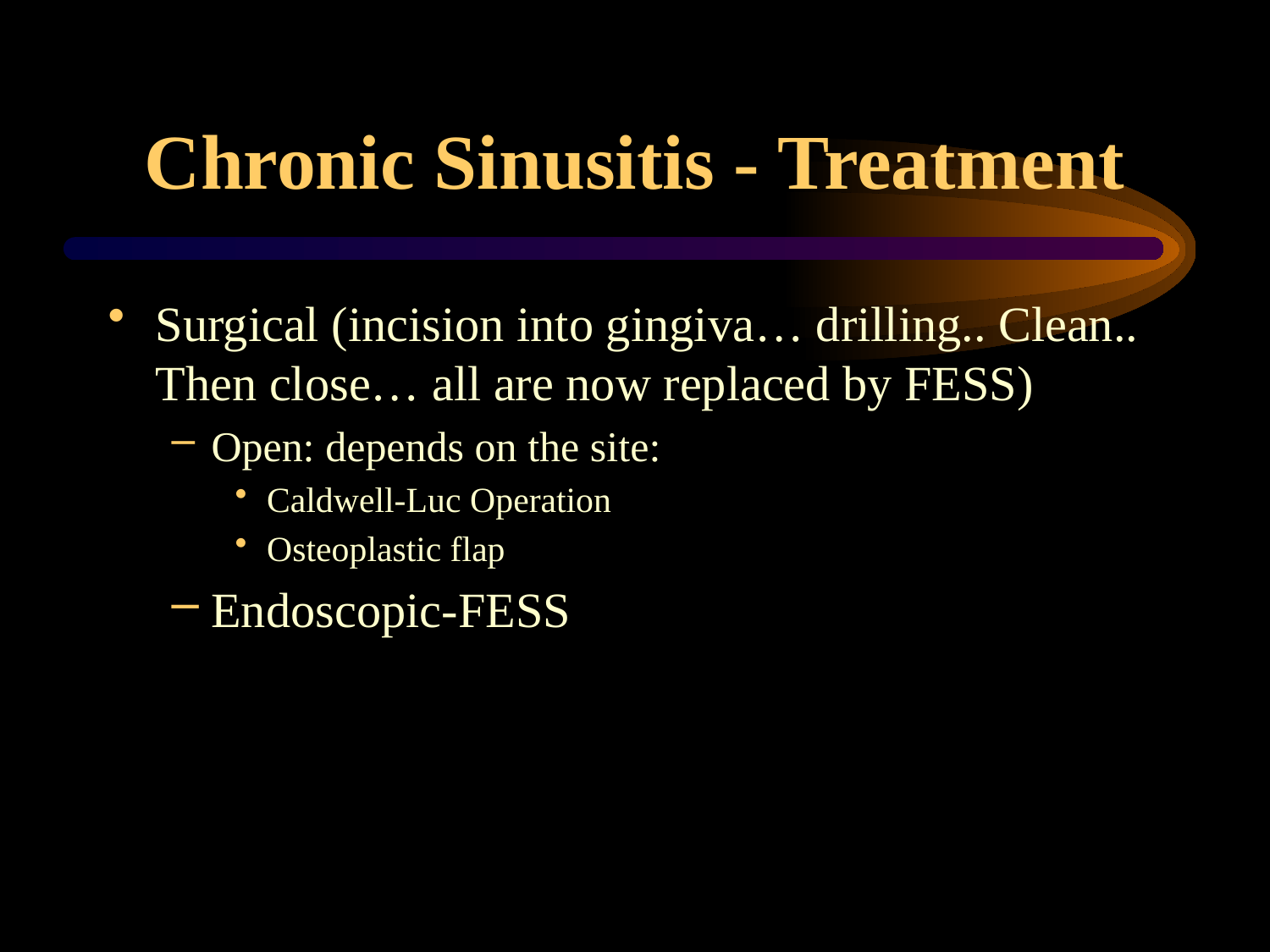

# Chronic Sinusitis - Treatment
Surgical (incision into gingiva… drilling.. Clean.. Then close… all are now replaced by FESS)
Open: depends on the site:
Caldwell-Luc Operation
Osteoplastic flap
Endoscopic-FESS